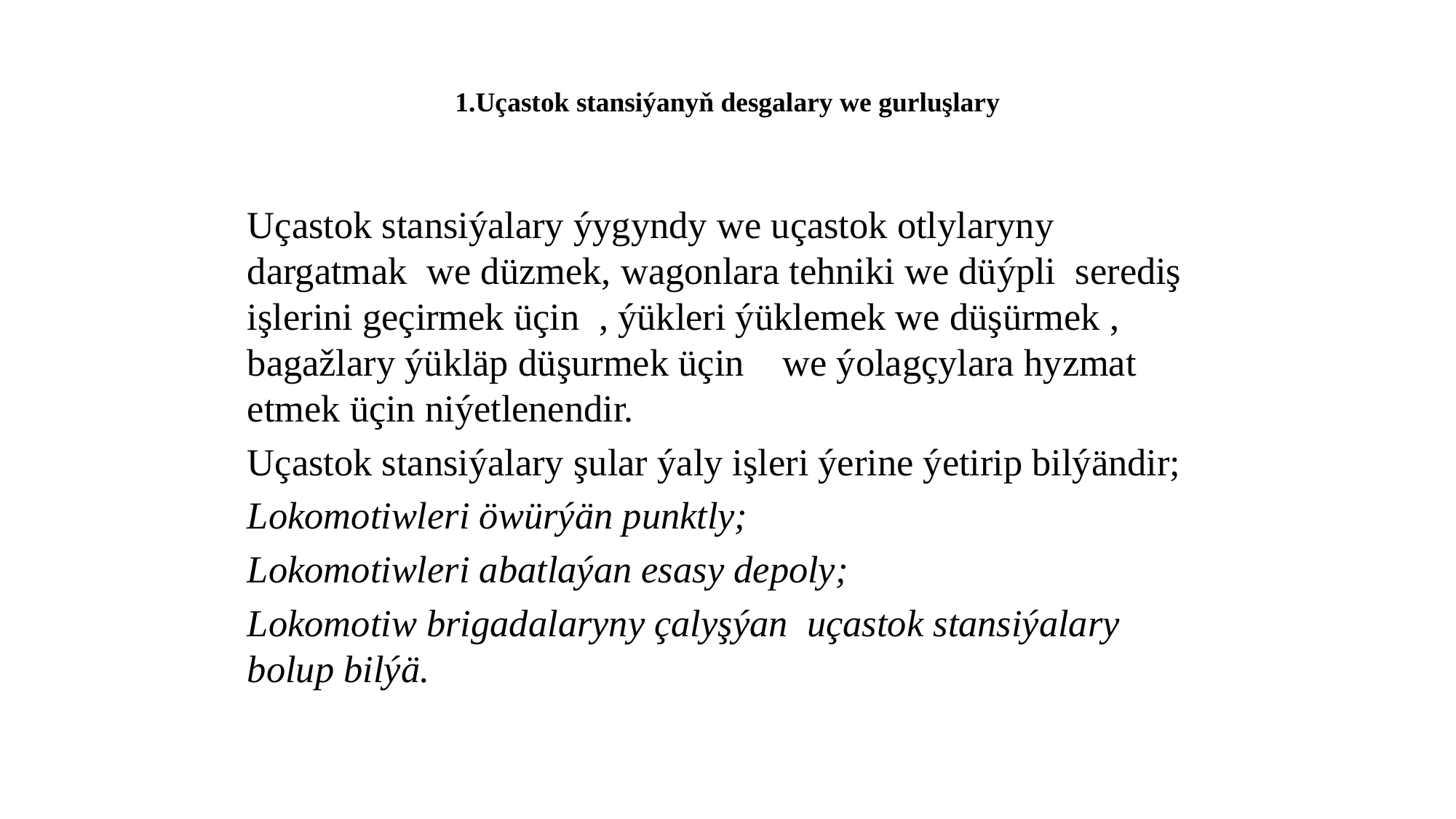

# 1.Uçastok stansiýanyň desgalary we gurluşlary
Uçastok stansiýalary ýygyndy we uçastok otlylaryny dargatmak  we düzmek, wagonlara tehniki we düýpli  serediş işlerini geçirmek üçin  , ýükleri ýüklemek we düşürmek , bagažlary ýükläp düşurmek üçin    we ýolagçylara hyzmat etmek üçin niýetlenendir.
Uçastok stansiýalary şular ýaly işleri ýerine ýetirip bilýändir;
Lokomotiwleri öwürýän punktly;
Lokomotiwleri abatlaýan esasy depoly;
Lokomotiw brigadalaryny çalyşýan  uçastok stansiýalary bolup bilýä.